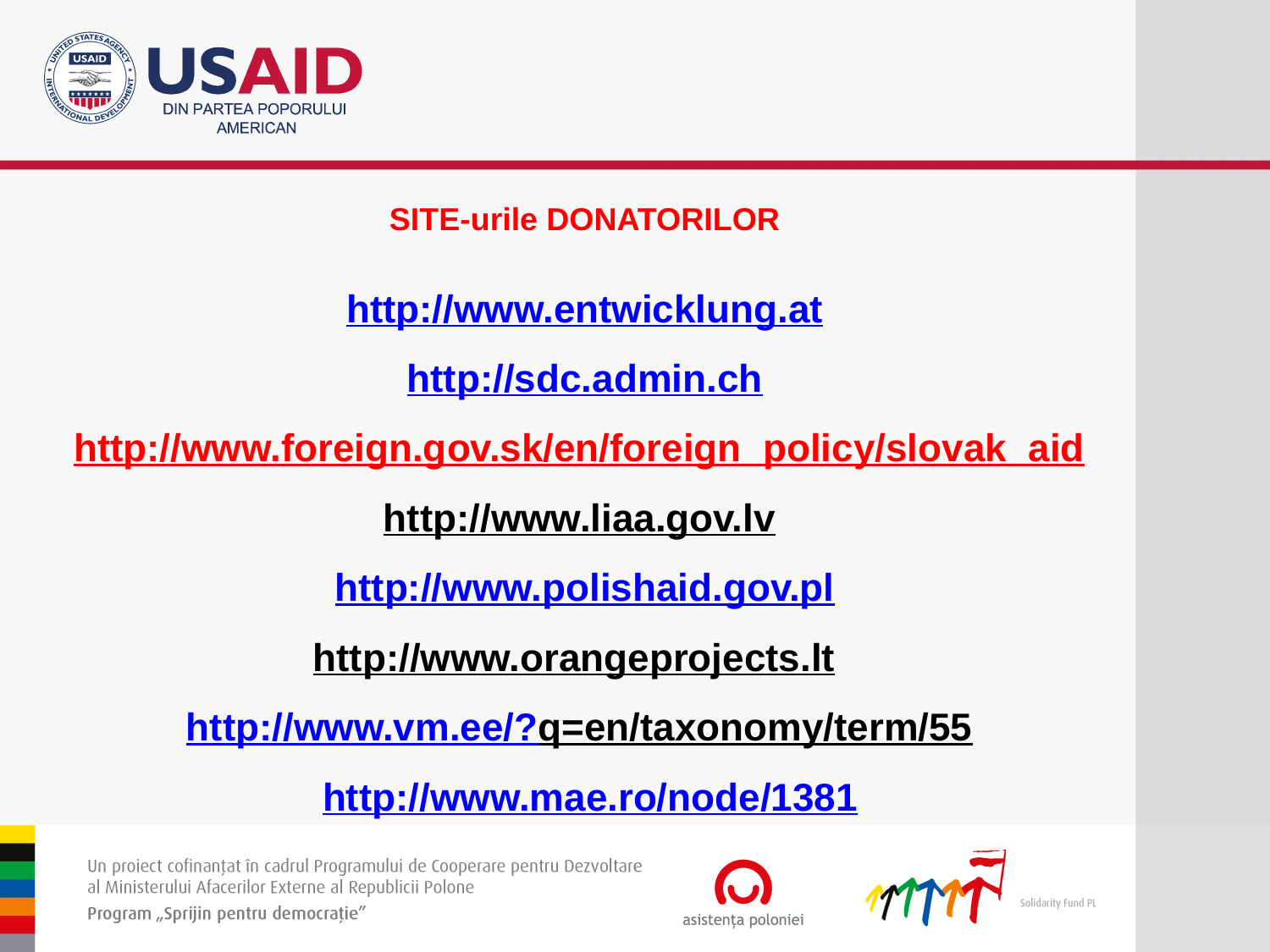

SITE-urile DONATORILOR

http://www.entwicklung.at
http://sdc.admin.ch
http://www.foreign.gov.sk/en/foreign_policy/slovak_aid
http://www.liaa.gov.lv
http://www.polishaid.gov.pl
http://www.orangeprojects.lt
http://www.vm.ee/?q=en/taxonomy/term/55
 http://www.mae.ro/node/1381